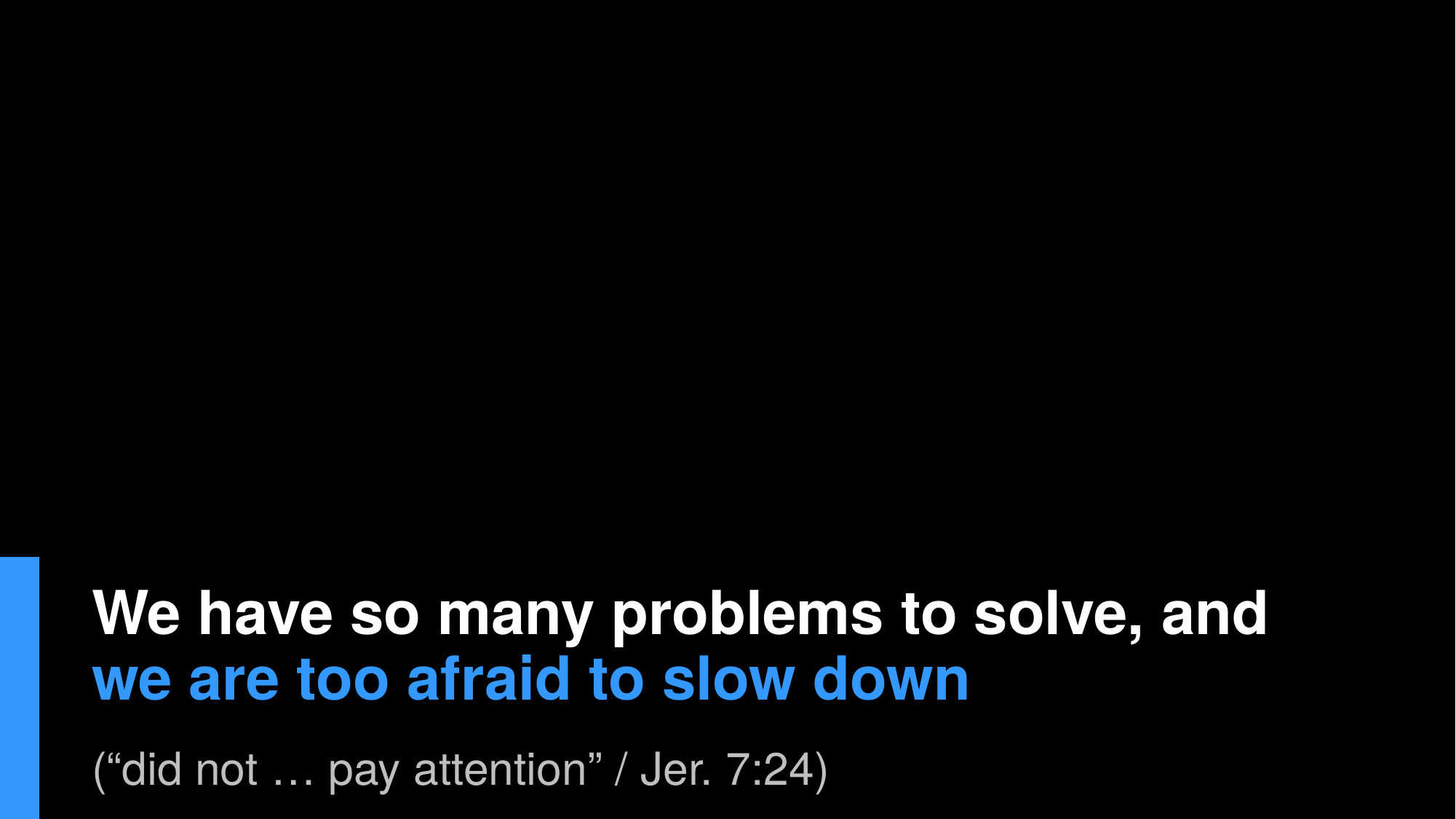

# We have so many problems to solve, and we are too afraid to slow down (“did not … pay attention” / Jer. 7:24)